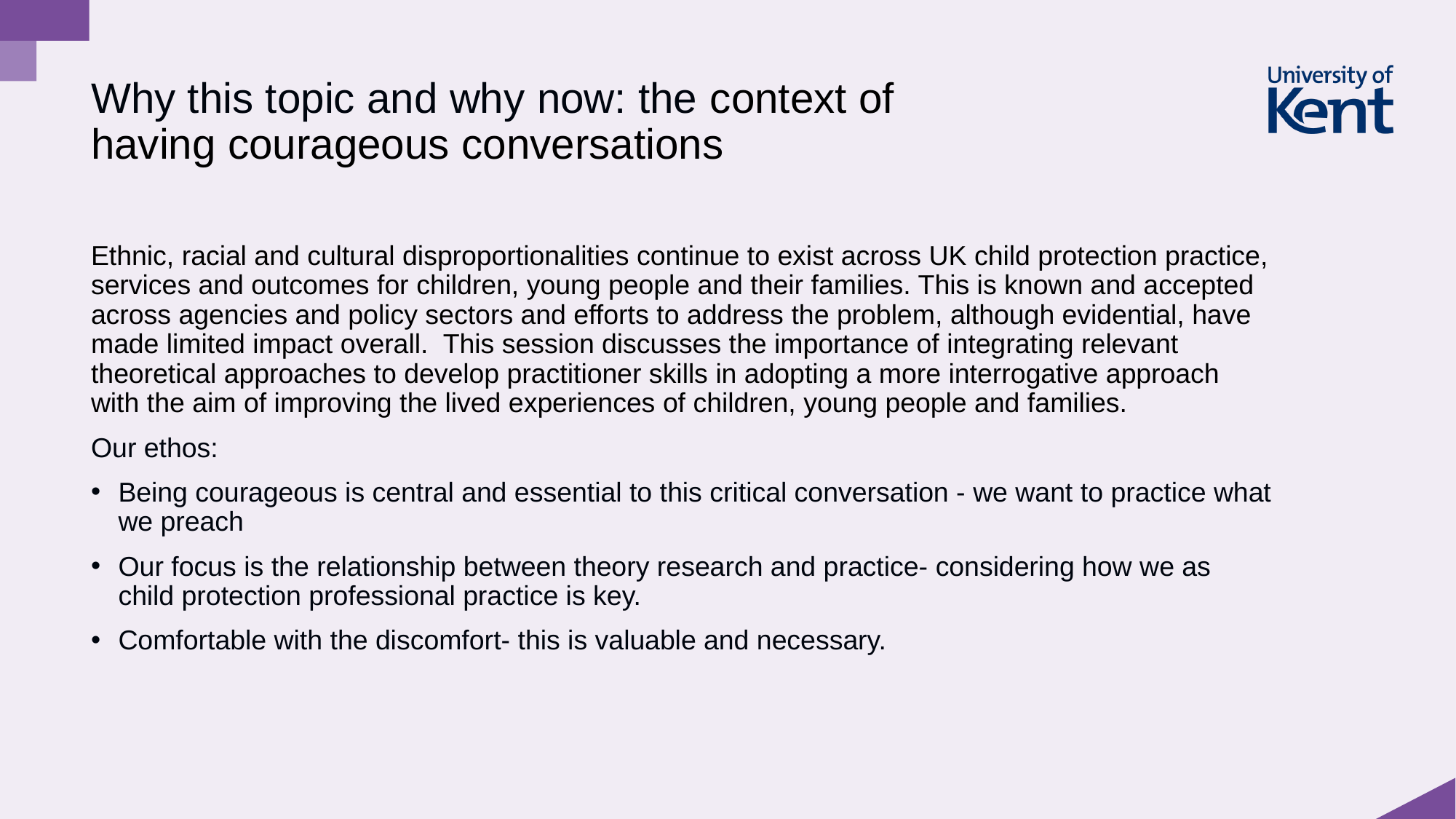

# Why this topic and why now: the context of having courageous conversations
Ethnic, racial and cultural disproportionalities continue to exist across UK child protection practice, services and outcomes for children, young people and their families. This is known and accepted across agencies and policy sectors and efforts to address the problem, although evidential, have made limited impact overall.  This session discusses the importance of integrating relevant theoretical approaches to develop practitioner skills in adopting a more interrogative approach with the aim of improving the lived experiences of children, young people and families.
Our ethos:
Being courageous is central and essential to this critical conversation - we want to practice what we preach
Our focus is the relationship between theory research and practice- considering how we as child protection professional practice is key.
Comfortable with the discomfort- this is valuable and necessary.